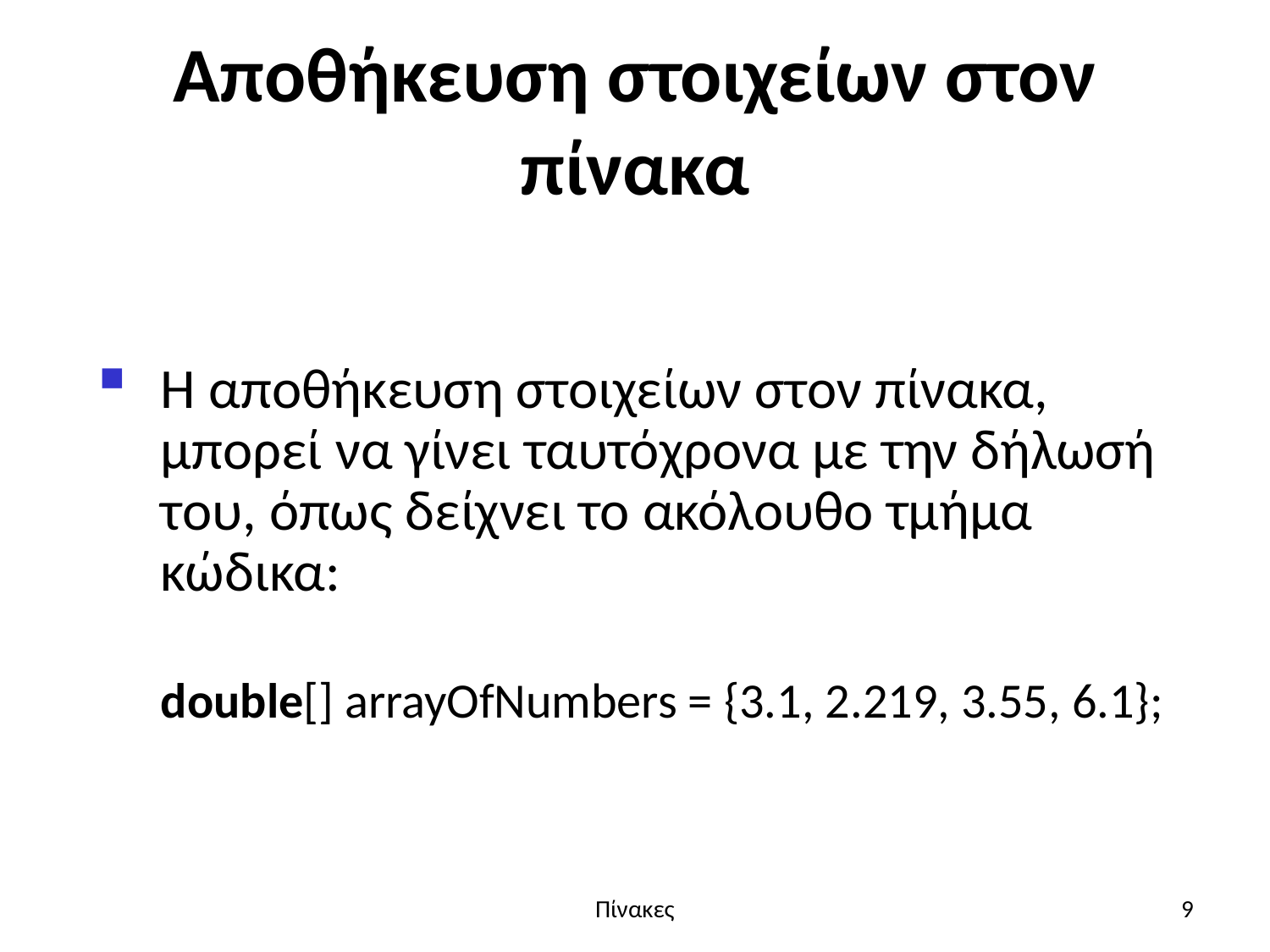

# Αποθήκευση στοιχείων στον πίνακα

Η αποθήκευση στοιχείων στον πίνακα, μπορεί να γίνει ταυτόχρονα με την δήλωσή του, όπως δείχνει το ακόλουθο τμήμα κώδικα:
double[] arrayOfNumbers = {3.1, 2.219, 3.55, 6.1};
Πίνακες
9